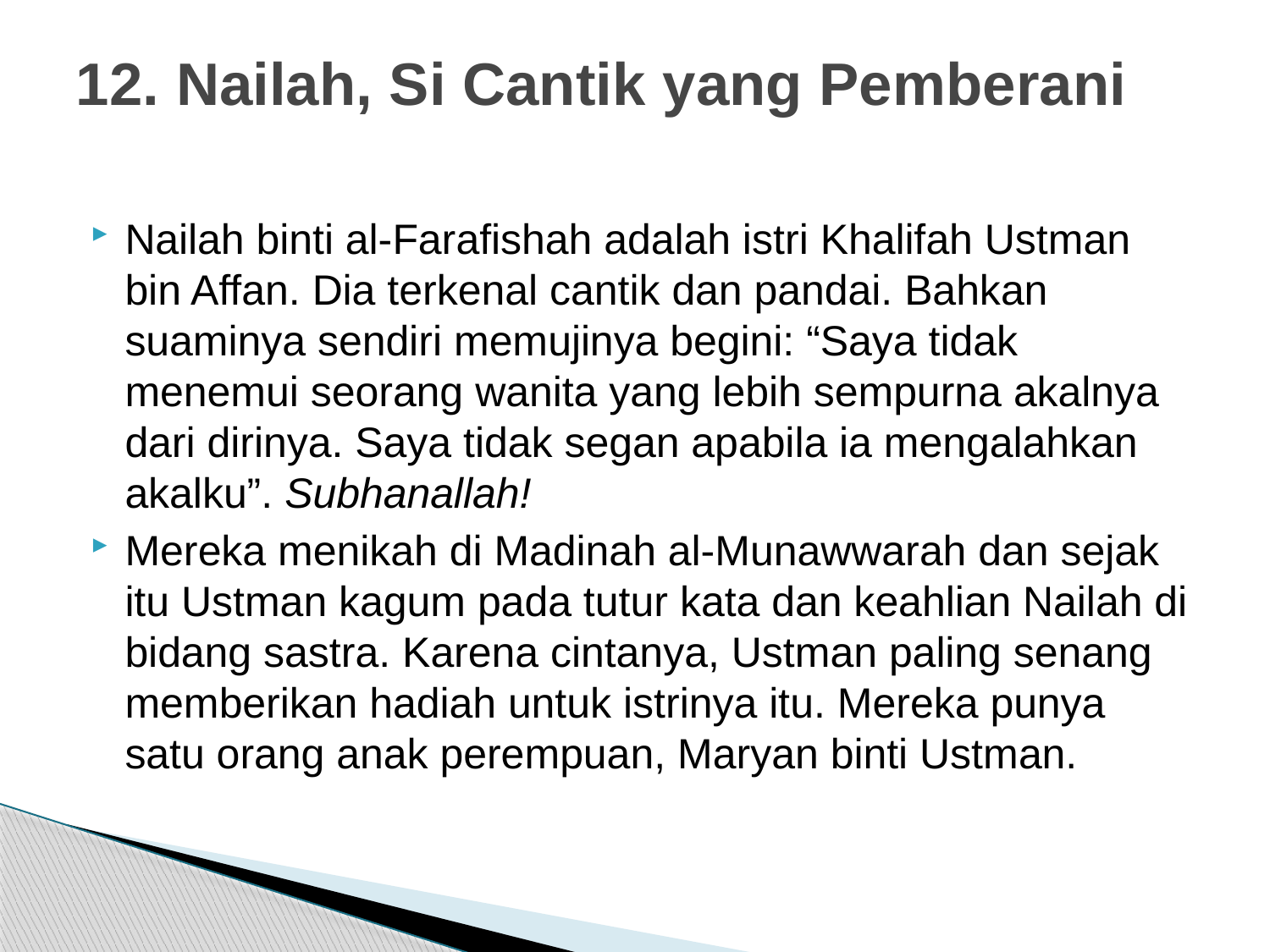

# 12. Nailah, Si Cantik yang Pemberani
Nailah binti al-Farafishah adalah istri Khalifah Ustman bin Affan. Dia terkenal cantik dan pandai. Bahkan suaminya sendiri memujinya begini: “Saya tidak menemui seorang wanita yang lebih sempurna akalnya dari dirinya. Saya tidak segan apabila ia mengalahkan akalku”. Subhanallah!
Mereka menikah di Madinah al-Munawwarah dan sejak itu Ustman kagum pada tutur kata dan keahlian Nailah di bidang sastra. Karena cintanya, Ustman paling senang memberikan hadiah untuk istrinya itu. Mereka punya satu orang anak perempuan, Maryan binti Ustman.